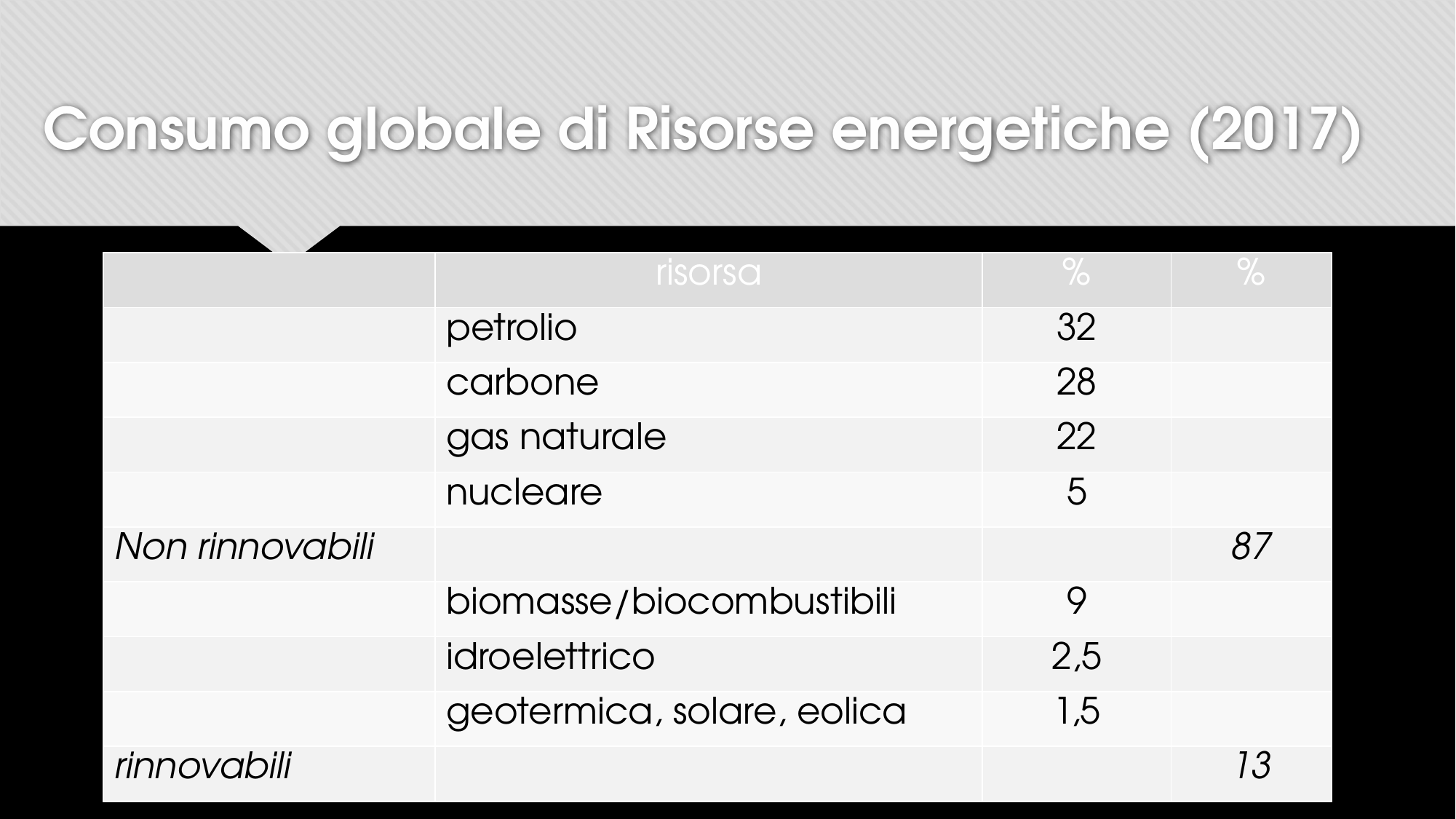

# Consumo globale di Risorse energetiche (2017)
|  | risorsa | % | % |
| --- | --- | --- | --- |
|  | petrolio | 32 |  |
|  | carbone | 28 |  |
|  | gas naturale | 22 |  |
|  | nucleare | 5 |  |
| Non rinnovabili |  |  | 87 |
|  | biomasse/biocombustibili | 9 |  |
|  | idroelettrico | 2,5 |  |
|  | geotermica, solare, eolica | 1,5 |  |
| rinnovabili |  |  | 13 |